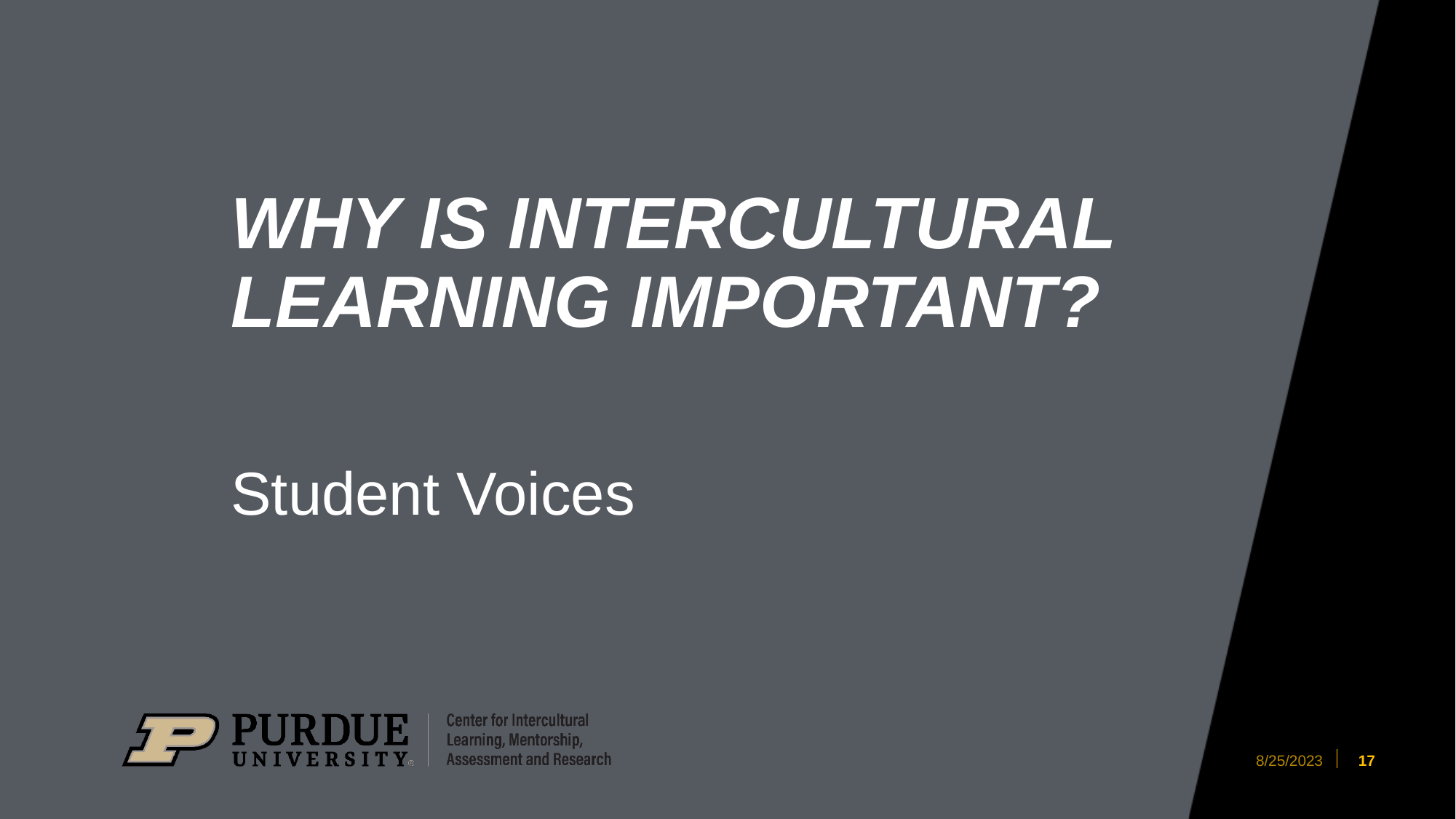

# Why is Intercultural Learning Important?
Student Voices
17
8/25/2023